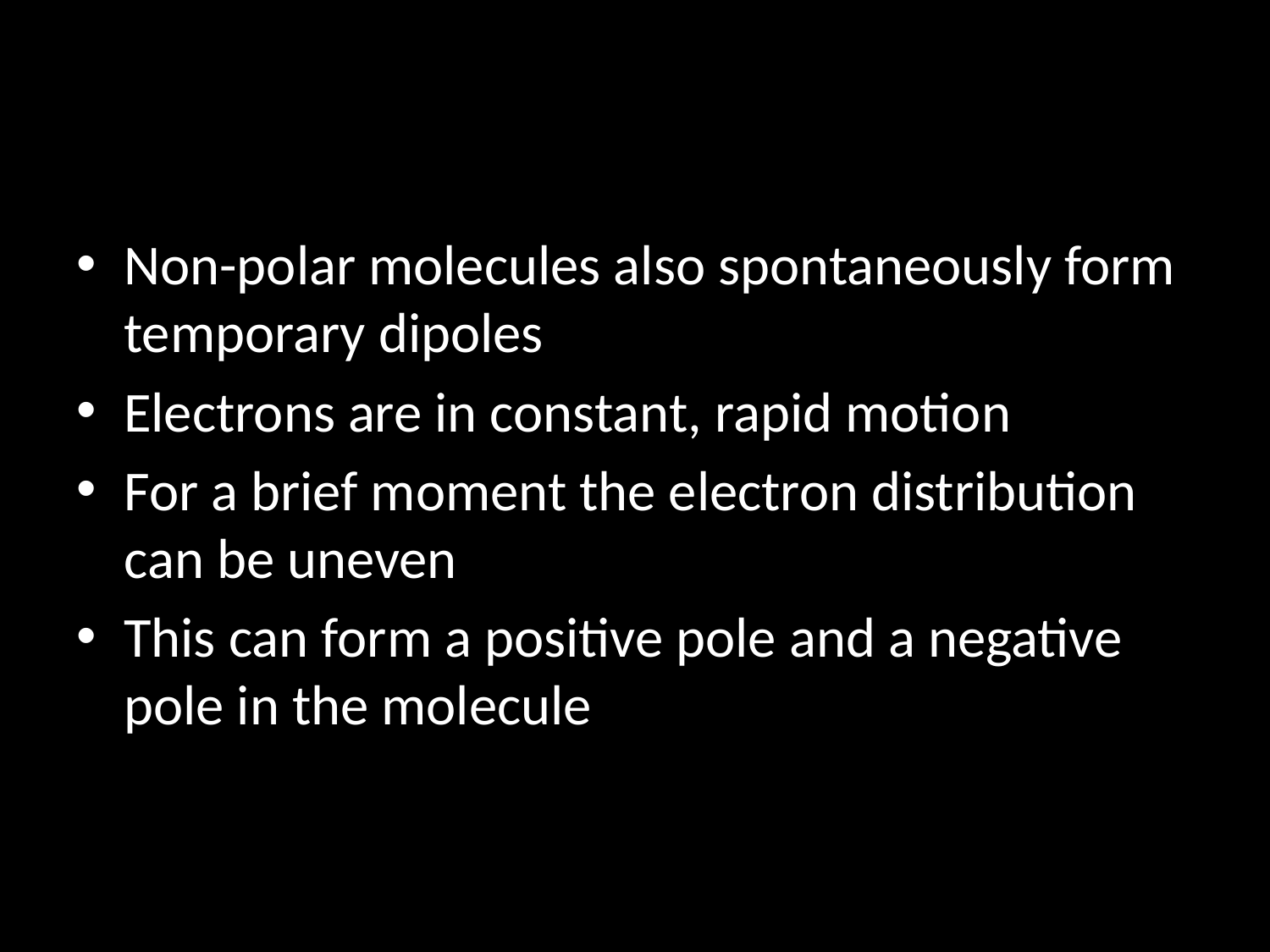

#
Non-polar molecules also spontaneously form temporary dipoles
Electrons are in constant, rapid motion
For a brief moment the electron distribution can be uneven
This can form a positive pole and a negative pole in the molecule